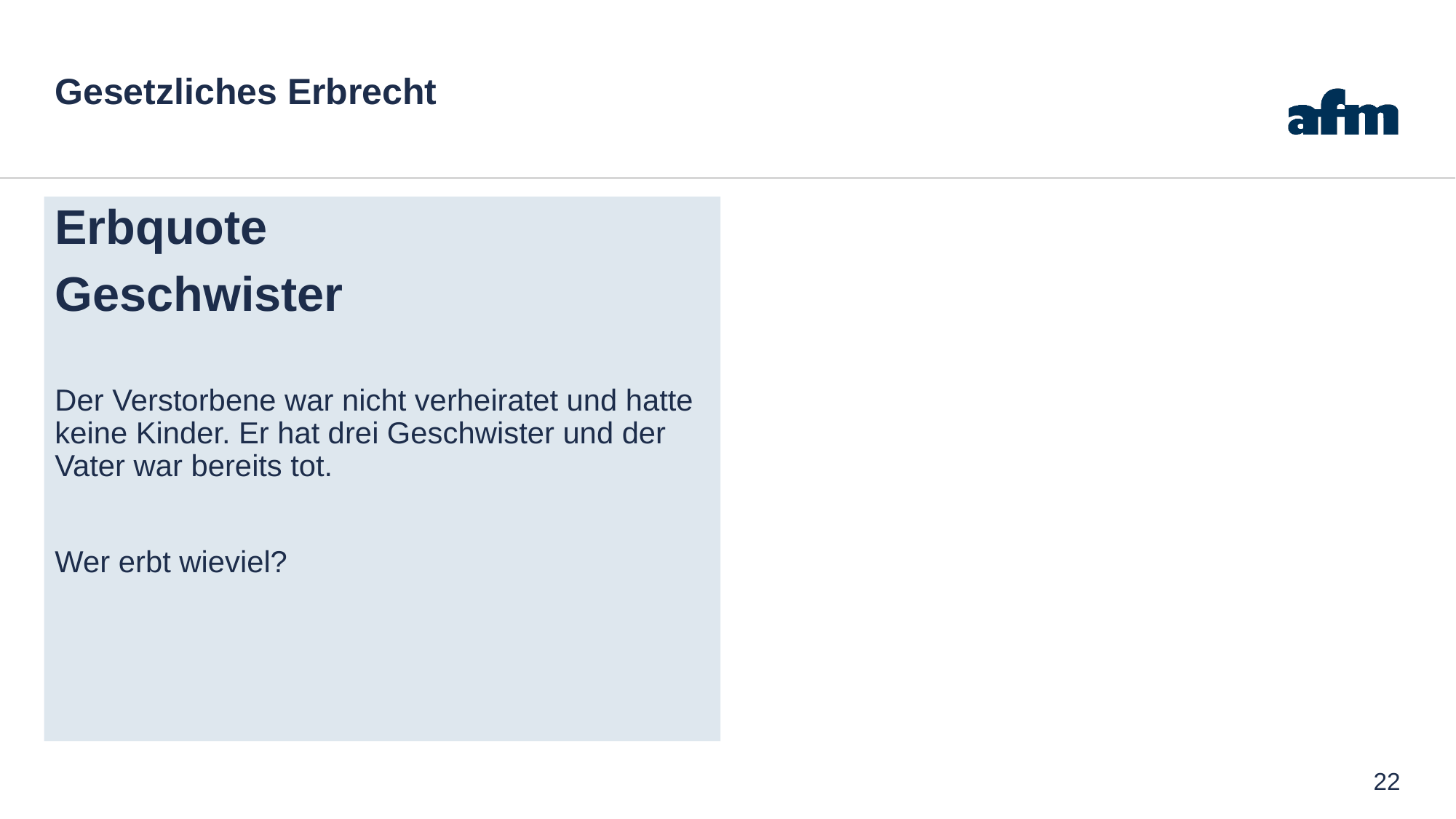

# Gesetzliches Erbrecht
Erbquote
Geschwister

Der Verstorbene war nicht verheiratet und hatte keine Kinder. Er hat drei Geschwister und der Vater war bereits tot.

Wer erbt wieviel?
22